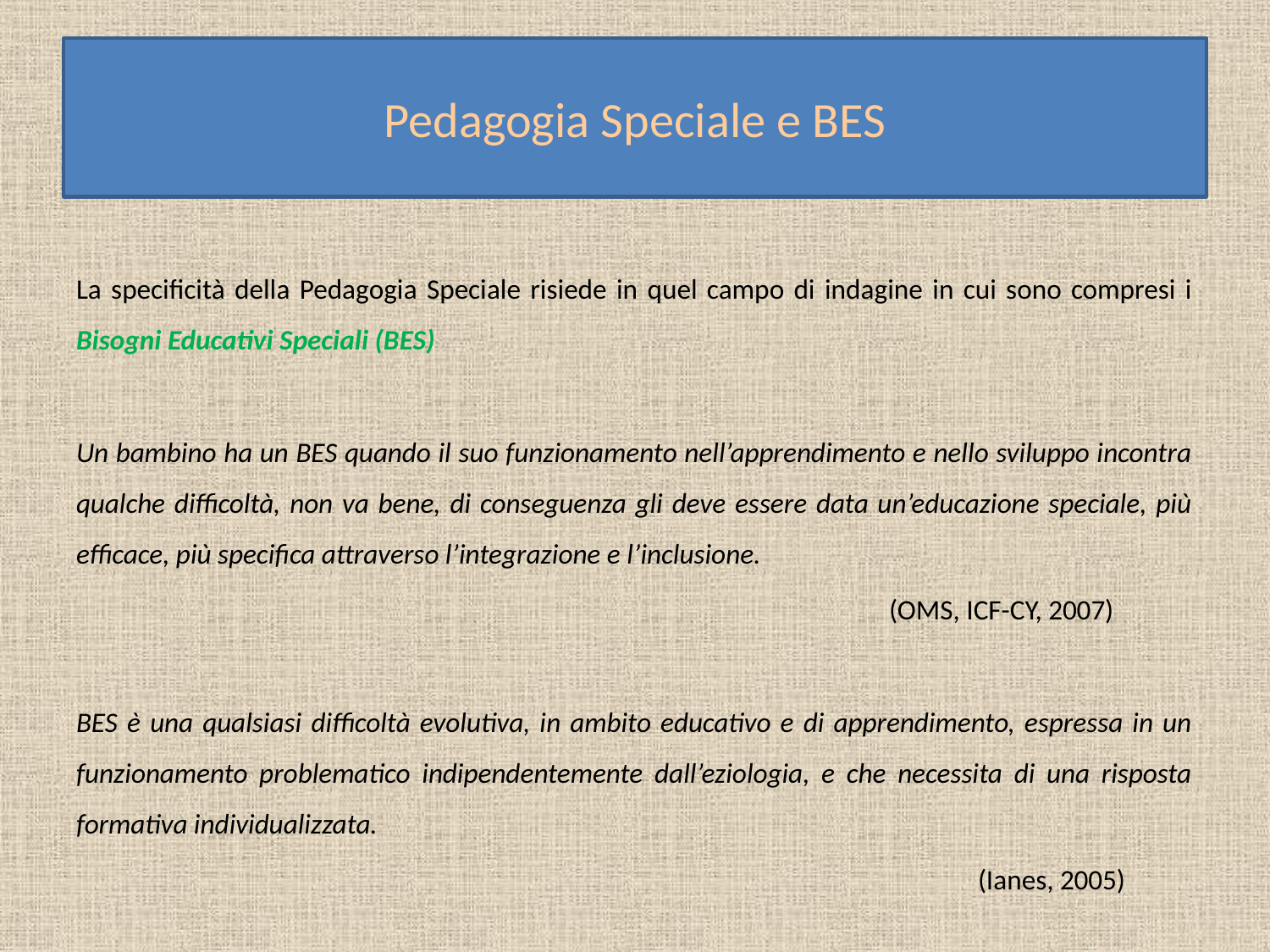

# Pedagogia Speciale e BES
La specificità della Pedagogia Speciale risiede in quel campo di indagine in cui sono compresi i Bisogni Educativi Speciali (BES)

Un bambino ha un BES quando il suo funzionamento nell’apprendimento e nello sviluppo incontra qualche difficoltà, non va bene, di conseguenza gli deve essere data un’educazione speciale, più efficace, più specifica attraverso l’integrazione e l’inclusione.
                                                                                                                                (OMS, ICF-CY, 2007)

BES è una qualsiasi difficoltà evolutiva, in ambito educativo e di apprendimento, espressa in un funzionamento problematico indipendentemente dall’eziologia, e che necessita di una risposta formativa individualizzata.
                                                                                                                                              (Ianes, 2005)